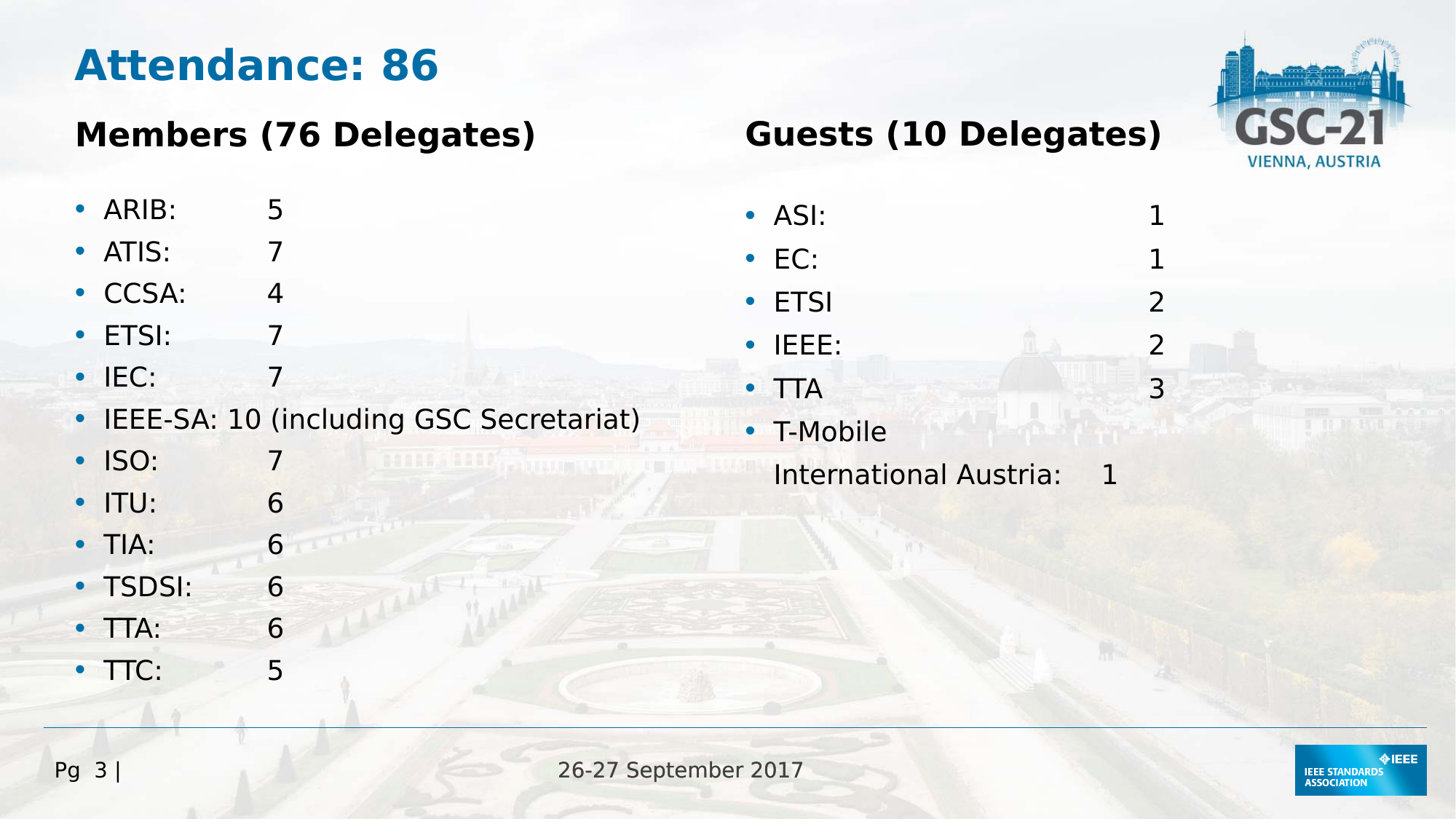

Attendance: 86
Guests (10 Delegates)
Members (76 Delegates)
ARIB:	5
ATIS: 	7
CCSA:	4
ETSI:	7
IEC:	7
IEEE-SA: 10 (including GSC Secretariat)
ISO:	7
ITU:	6
TIA:	6
TSDSI:	6
TTA:	6
TTC:	5
ASI:	1
EC:	1
ETSI	2
IEEE:	2
TTA	3
T-Mobile
	International Austria:	1

Pg  3 |